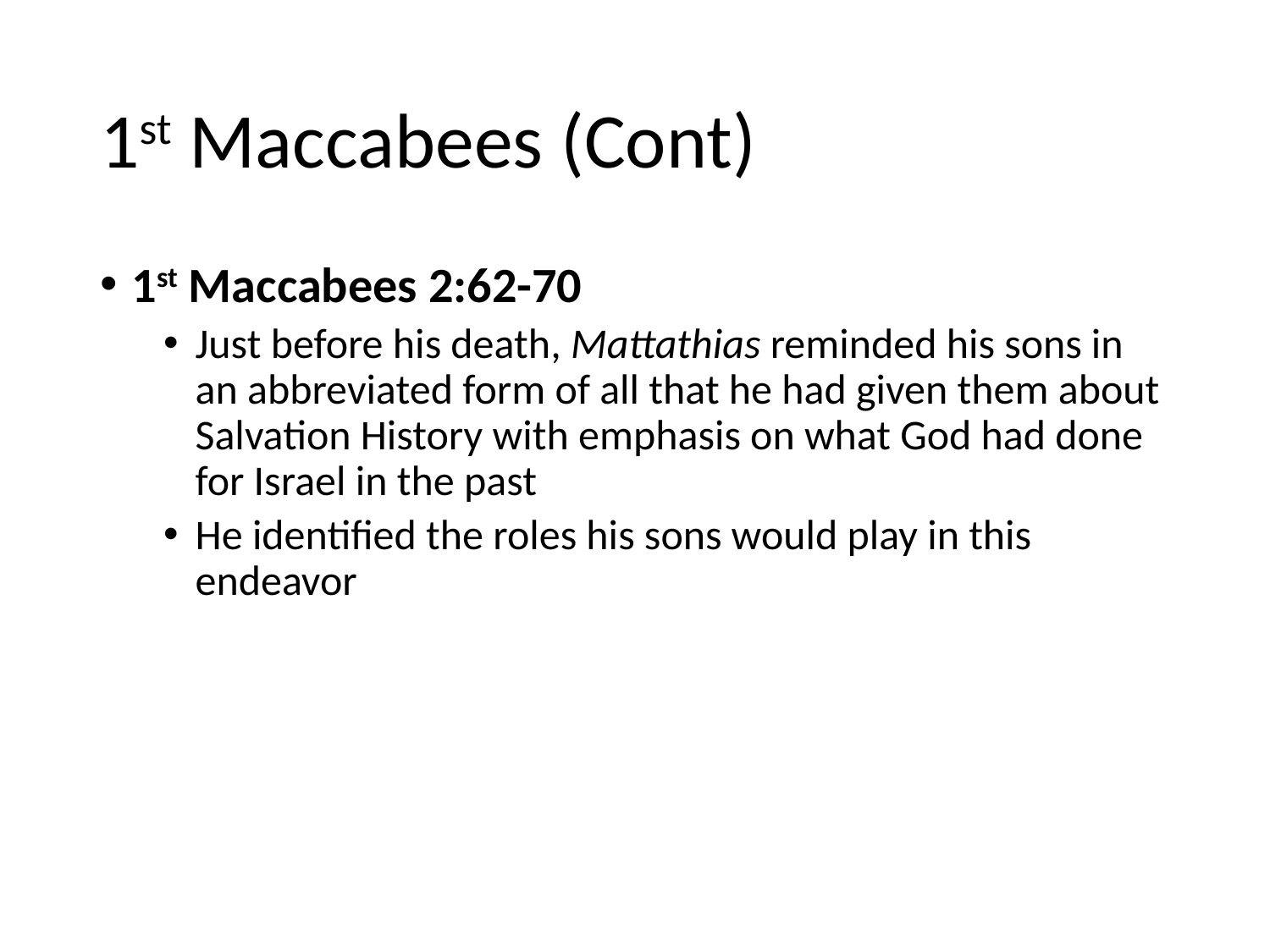

# 1st Maccabees (Cont)
1st Maccabees 2:62-70
Just before his death, Mattathias reminded his sons in an abbreviated form of all that he had given them about Salvation History with emphasis on what God had done for Israel in the past
He identified the roles his sons would play in this endeavor